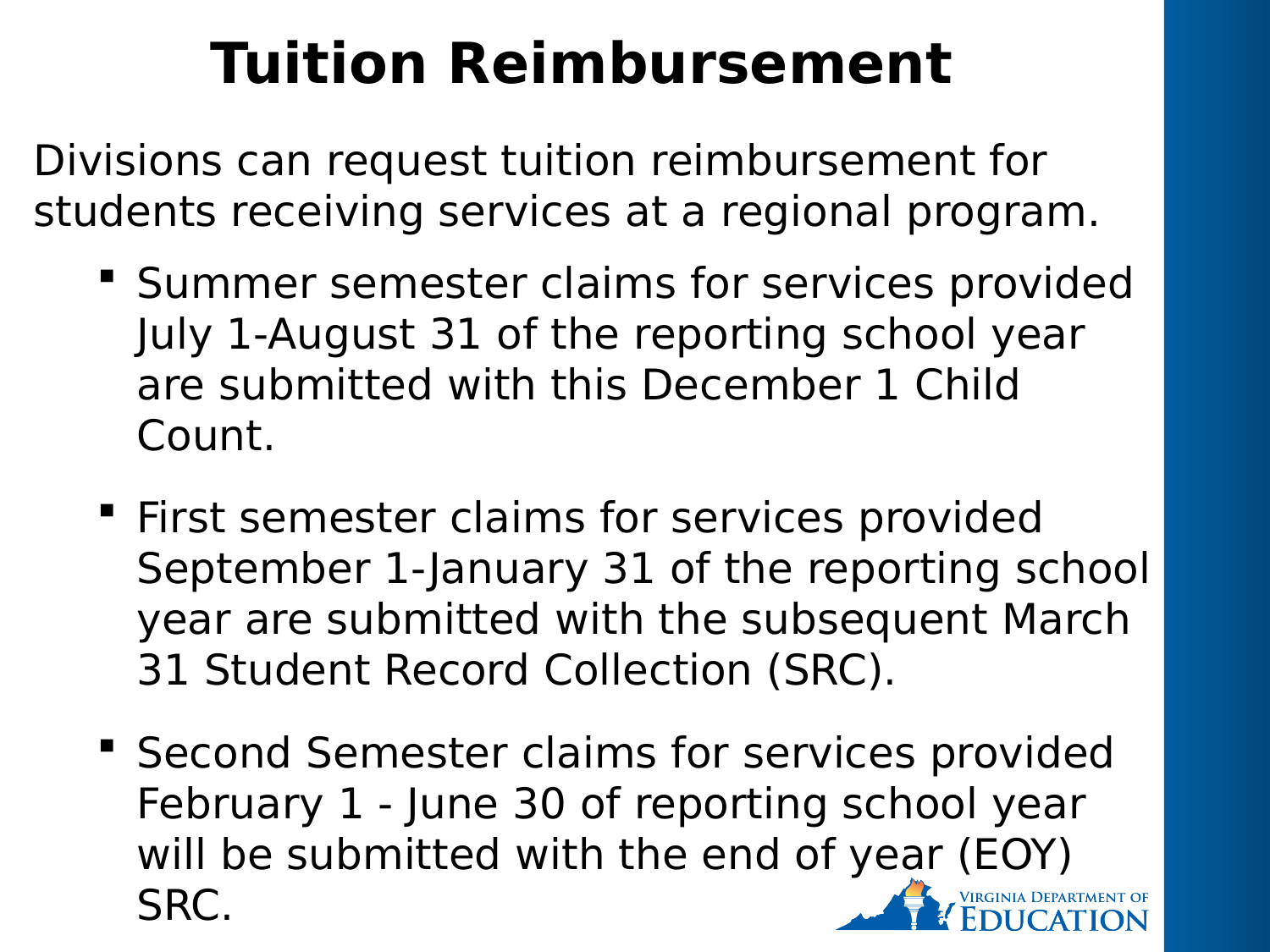

# Tuition Reimbursement
Divisions can request tuition reimbursement for students receiving services at a regional program.
Summer semester claims for services provided July 1-August 31 of the reporting school year are submitted with this December 1 Child Count.
First semester claims for services provided September 1-January 31 of the reporting school year are submitted with the subsequent March 31 Student Record Collection (SRC).
Second Semester claims for services provided February 1 - June 30 of reporting school year will be submitted with the end of year (EOY) SRC.